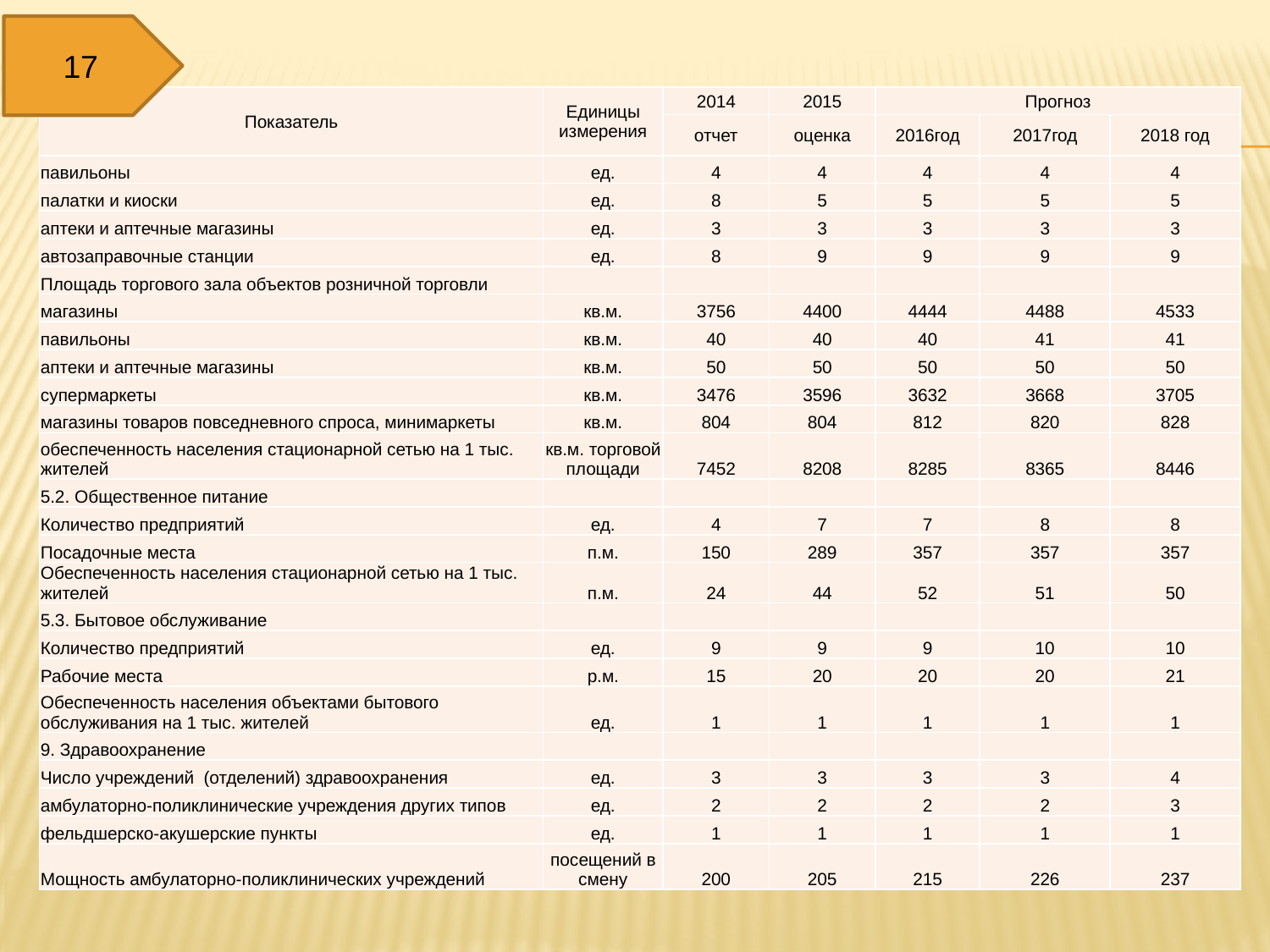

17
| Показатель | Единицы измерения | 2014 | 2015 | Прогноз |  |  |
| --- | --- | --- | --- | --- | --- | --- |
|  |  | отчет | оценка | 2016год | 2017год | 2018 год |
| павильоны | ед. | 4 | 4 | 4 | 4 | 4 |
| палатки и киоски | ед. | 8 | 5 | 5 | 5 | 5 |
| аптеки и аптечные магазины | ед. | 3 | 3 | 3 | 3 | 3 |
| автозаправочные станции | ед. | 8 | 9 | 9 | 9 | 9 |
| Площадь торгового зала объектов розничной торговли |  |  |  |  |  |  |
| магазины | кв.м. | 3756 | 4400 | 4444 | 4488 | 4533 |
| павильоны | кв.м. | 40 | 40 | 40 | 41 | 41 |
| аптеки и аптечные магазины | кв.м. | 50 | 50 | 50 | 50 | 50 |
| супермаркеты | кв.м. | 3476 | 3596 | 3632 | 3668 | 3705 |
| магазины товаров повседневного спроса, минимаркеты | кв.м. | 804 | 804 | 812 | 820 | 828 |
| обеспеченность населения стационарной сетью на 1 тыс. жителей | кв.м. торговой площади | 7452 | 8208 | 8285 | 8365 | 8446 |
| 5.2. Общественное питание |  |  |  |  |  |  |
| Количество предприятий | ед. | 4 | 7 | 7 | 8 | 8 |
| Посадочные места | п.м. | 150 | 289 | 357 | 357 | 357 |
| Обеспеченность населения стационарной сетью на 1 тыс. жителей | п.м. | 24 | 44 | 52 | 51 | 50 |
| 5.3. Бытовое обслуживание |  |  |  |  |  |  |
| Количество предприятий | ед. | 9 | 9 | 9 | 10 | 10 |
| Рабочие места | р.м. | 15 | 20 | 20 | 20 | 21 |
| Обеспеченность населения объектами бытового обслуживания на 1 тыс. жителей | ед. | 1 | 1 | 1 | 1 | 1 |
| 9. Здравоохранение |  |  |  |  |  |  |
| Число учреждений  (отделений) здравоохранения | ед. | 3 | 3 | 3 | 3 | 4 |
| амбулаторно-поликлинические учреждения других типов | ед. | 2 | 2 | 2 | 2 | 3 |
| фельдшерско-акушерские пункты | ед. | 1 | 1 | 1 | 1 | 1 |
| Мощность амбулаторно-поликлинических учреждений | посещений в смену | 200 | 205 | 215 | 226 | 237 |